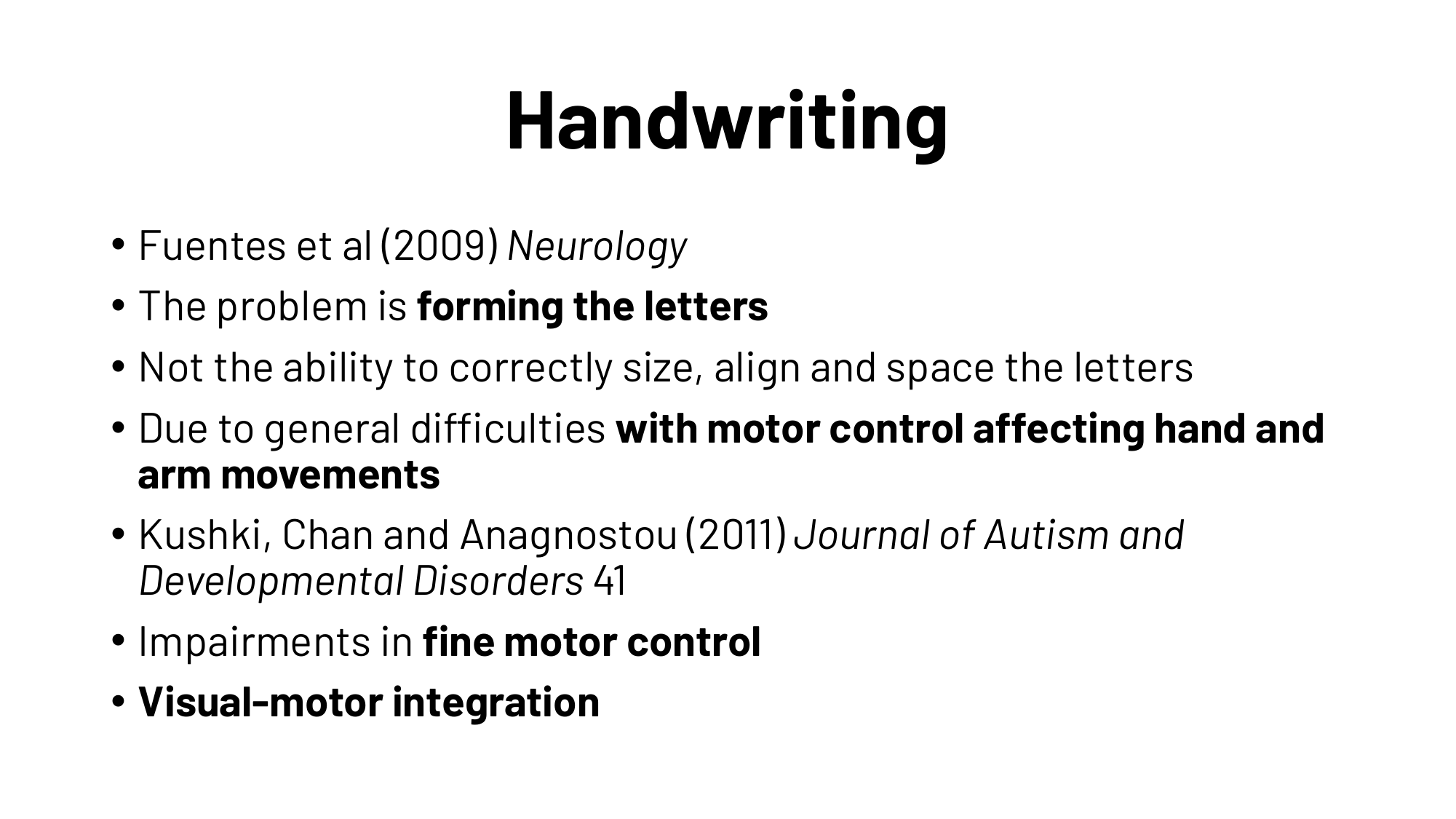

# Handwriting
Fuentes et al (2009) Neurology
The problem is forming the letters
Not the ability to correctly size, align and space the letters
Due to general difficulties with motor control affecting hand and arm movements
Kushki, Chan and Anagnostou (2011) Journal of Autism and Developmental Disorders 41
Impairments in fine motor control
Visual-motor integration